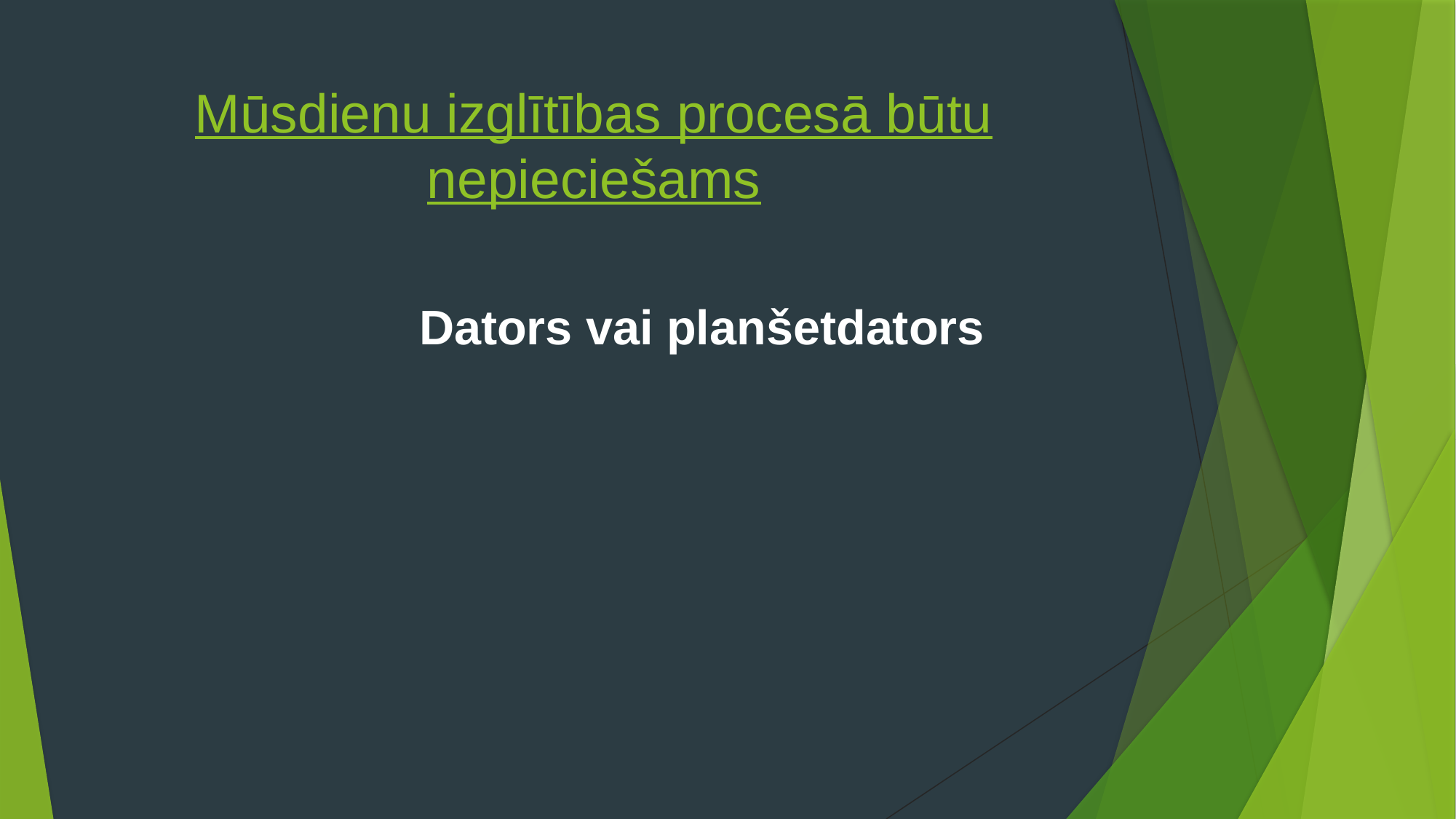

# Mūsdienu izglītības procesā būtu nepieciešams
			Dators vai planšetdators